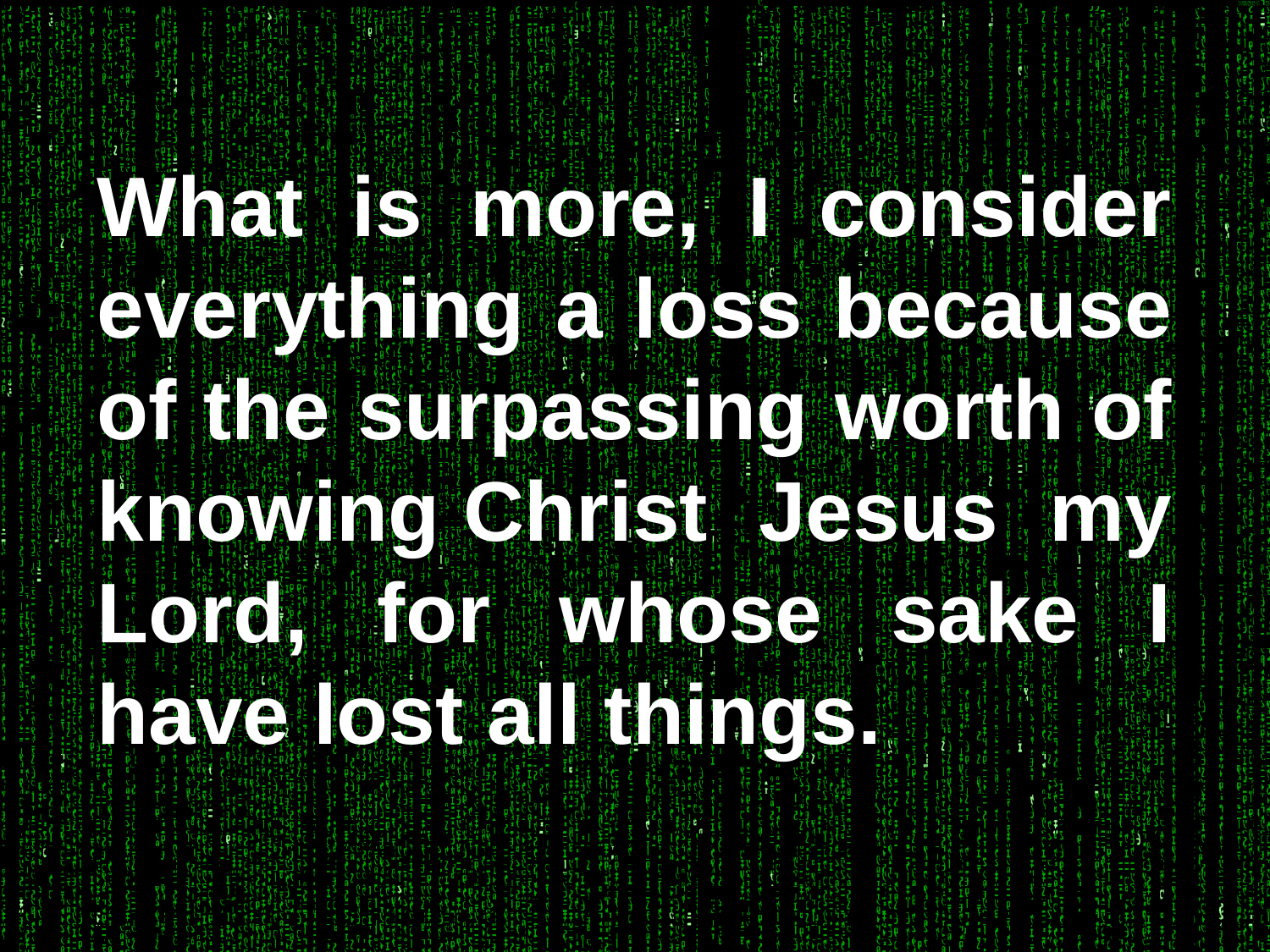

What is more, I consider everything a loss because of the surpassing worth of knowing Christ Jesus my Lord, for whose sake I have lost all things.